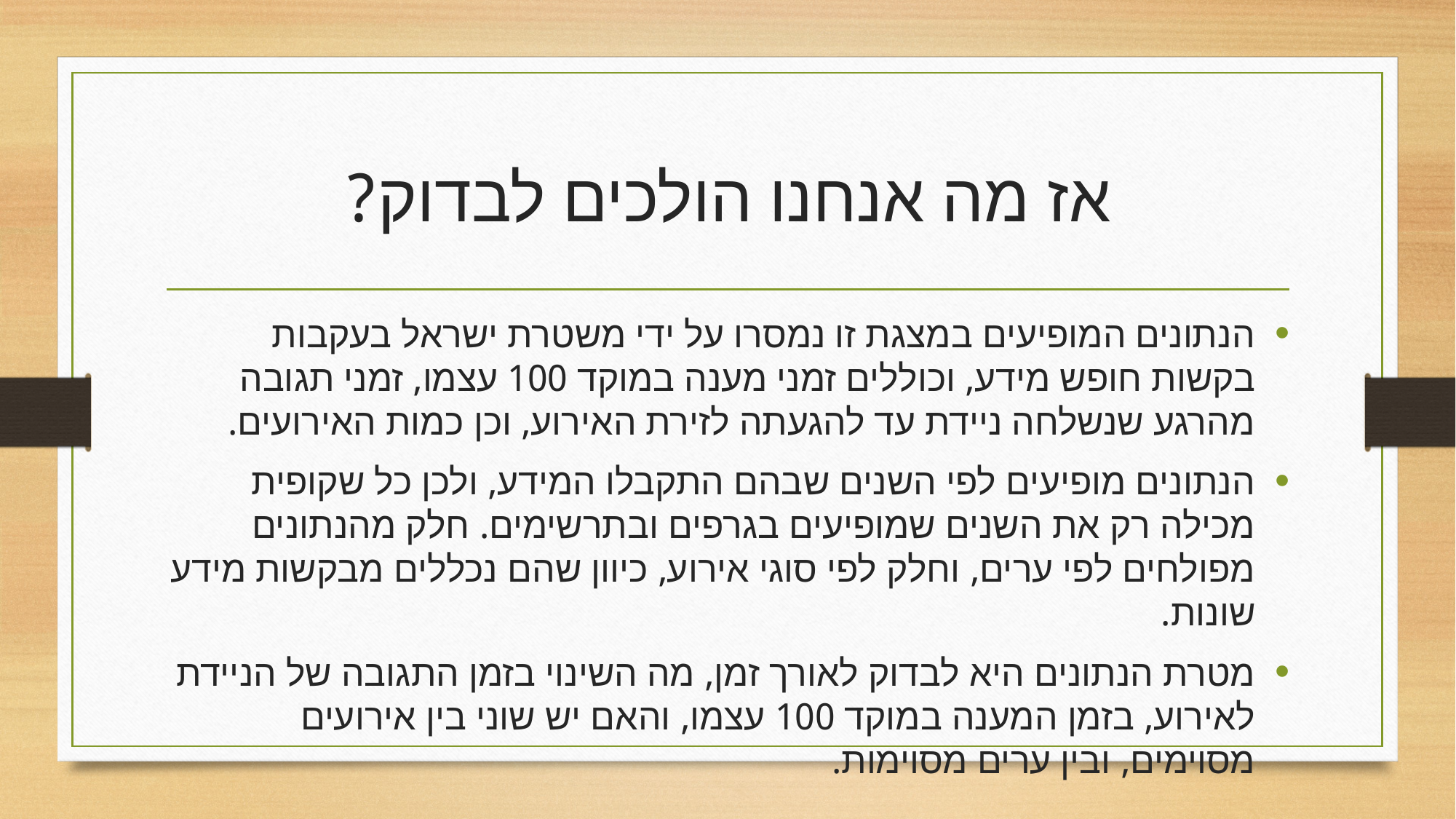

# אז מה אנחנו הולכים לבדוק?
הנתונים המופיעים במצגת זו נמסרו על ידי משטרת ישראל בעקבות בקשות חופש מידע, וכוללים זמני מענה במוקד 100 עצמו, זמני תגובה מהרגע שנשלחה ניידת עד להגעתה לזירת האירוע, וכן כמות האירועים.
הנתונים מופיעים לפי השנים שבהם התקבלו המידע, ולכן כל שקופית מכילה רק את השנים שמופיעים בגרפים ובתרשימים. חלק מהנתונים מפולחים לפי ערים, וחלק לפי סוגי אירוע, כיוון שהם נכללים מבקשות מידע שונות.
מטרת הנתונים היא לבדוק לאורך זמן, מה השינוי בזמן התגובה של הניידת לאירוע, בזמן המענה במוקד 100 עצמו, והאם יש שוני בין אירועים מסוימים, ובין ערים מסוימות.